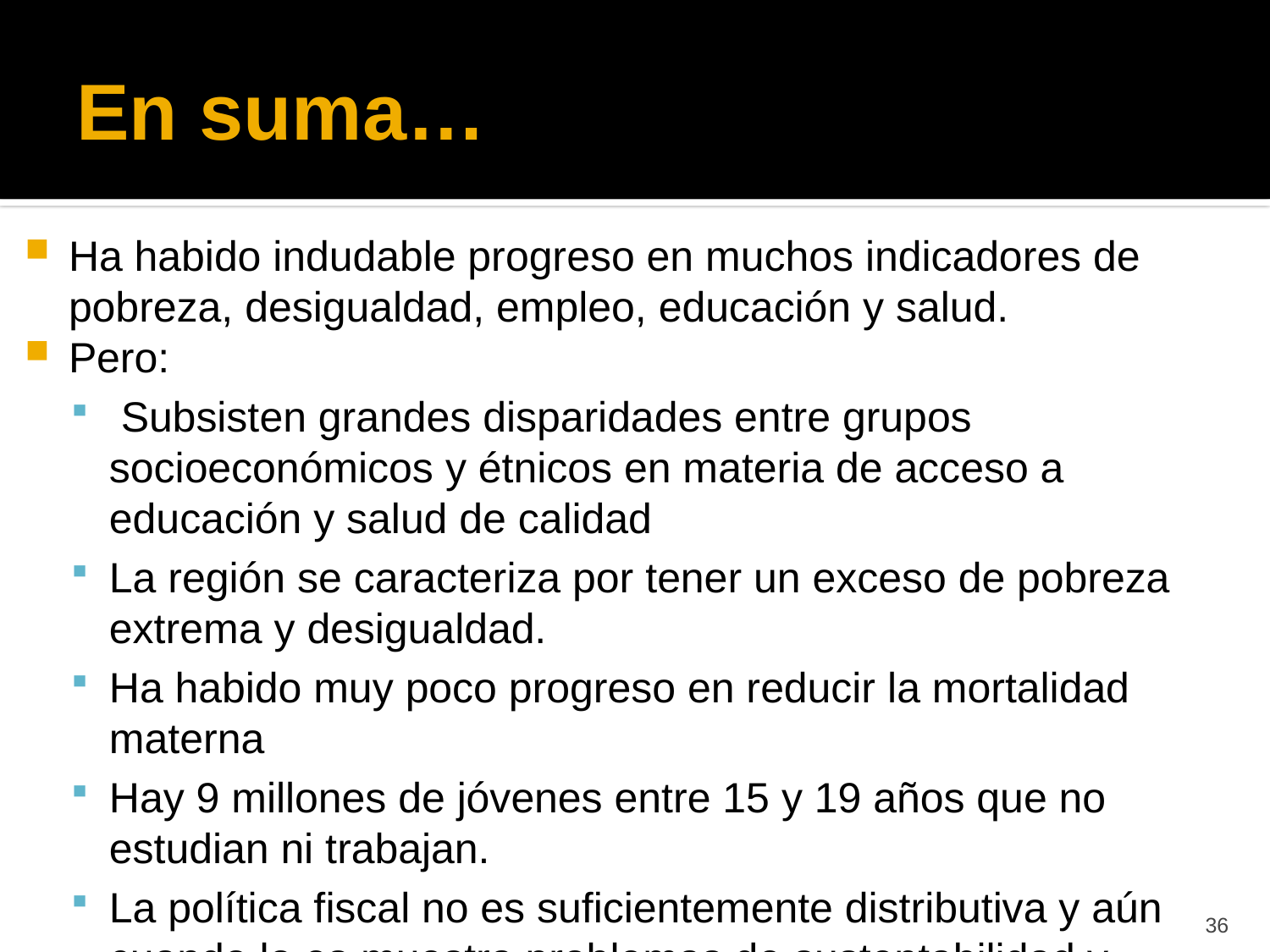

# En suma…
Ha habido indudable progreso en muchos indicadores de pobreza, desigualdad, empleo, educación y salud.
Pero:
 Subsisten grandes disparidades entre grupos socioeconómicos y étnicos en materia de acceso a educación y salud de calidad
La región se caracteriza por tener un exceso de pobreza extrema y desigualdad.
Ha habido muy poco progreso en reducir la mortalidad materna
Hay 9 millones de jóvenes entre 15 y 19 años que no estudian ni trabajan.
La política fiscal no es suficientemente distributiva y aún cuando lo es muestra problemas de sustentabilidad y eficiencia.
36